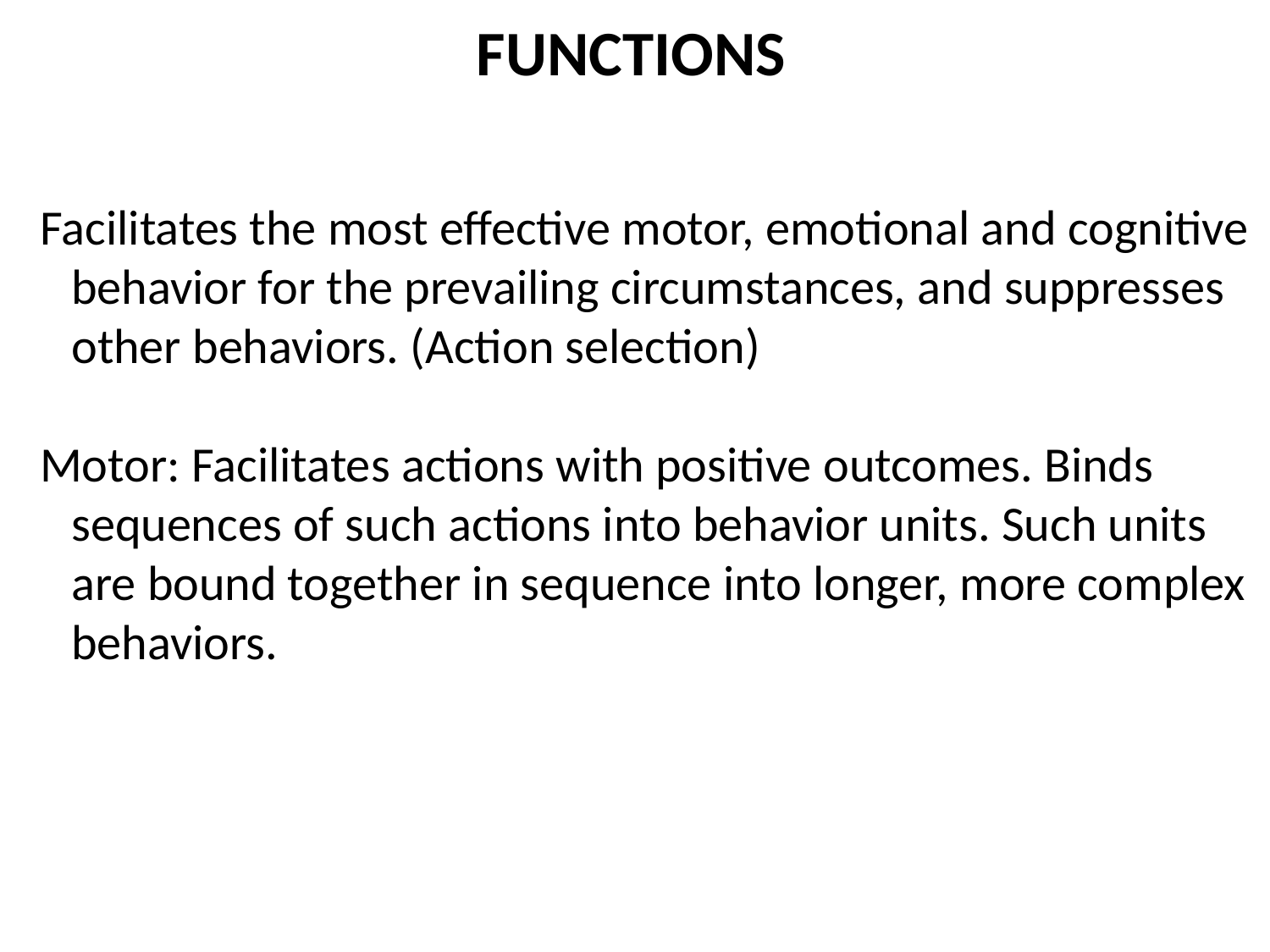

FUNCTIONS
Facilitates the most effective motor, emotional and cognitive behavior for the prevailing circumstances, and suppresses other behaviors. (Action selection)

Motor: Facilitates actions with positive outcomes. Binds sequences of such actions into behavior units. Such units are bound together in sequence into longer, more complex behaviors.